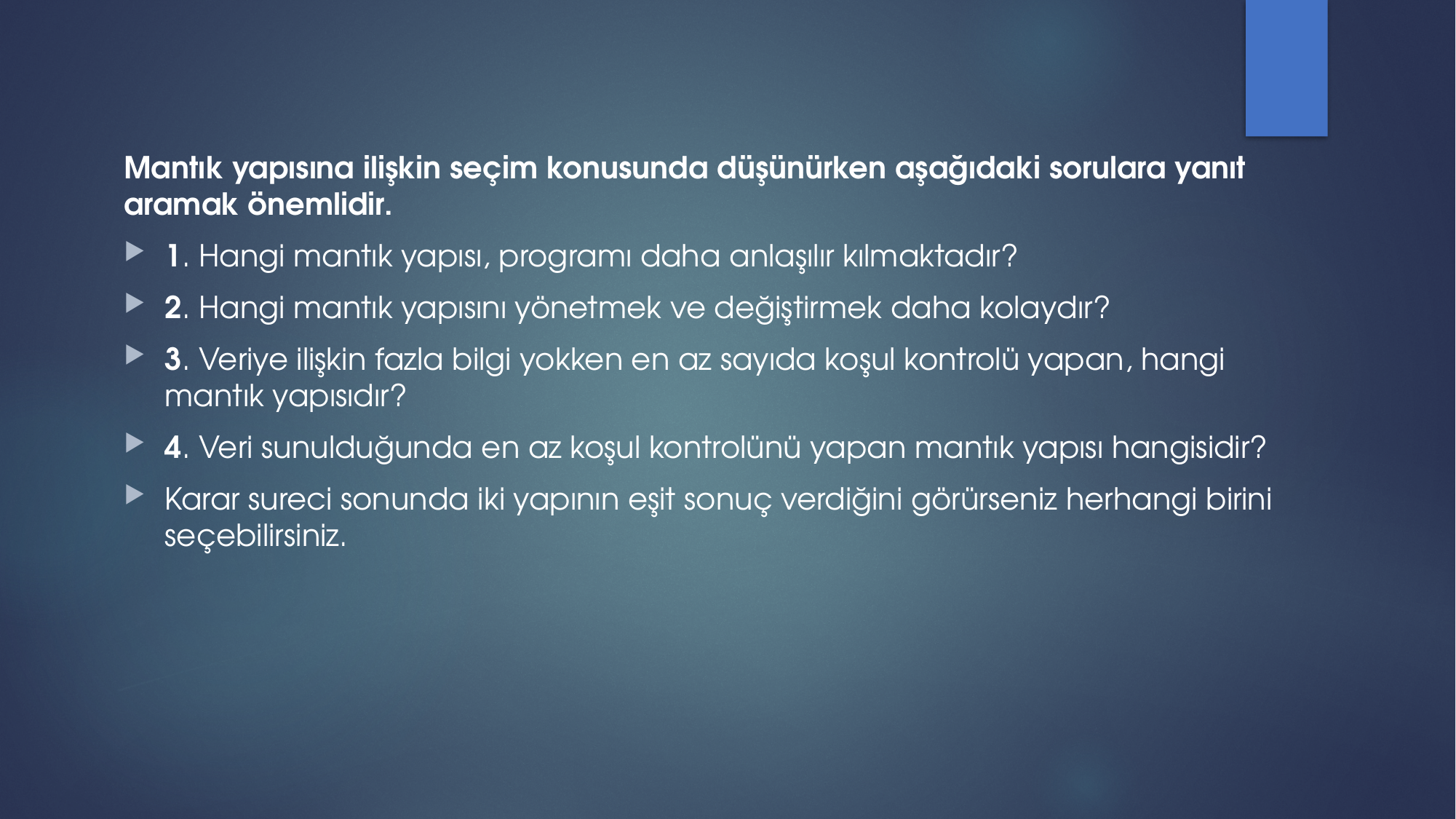

Mantık yapısına ilişkin seçim konusunda düşünürken aşağıdaki sorulara yanıt aramak önemlidir.
1. Hangi mantık yapısı, programı daha anlaşılır kılmaktadır?
2. Hangi mantık yapısını yönetmek ve değiştirmek daha kolaydır?
3. Veriye ilişkin fazla bilgi yokken en az sayıda koşul kontrolü yapan, hangi mantık yapısıdır?
4. Veri sunulduğunda en az koşul kontrolünü yapan mantık yapısı hangisidir?
Karar sureci sonunda iki yapının eşit sonuç verdiğini görürseniz herhangi birini seçebilirsiniz.